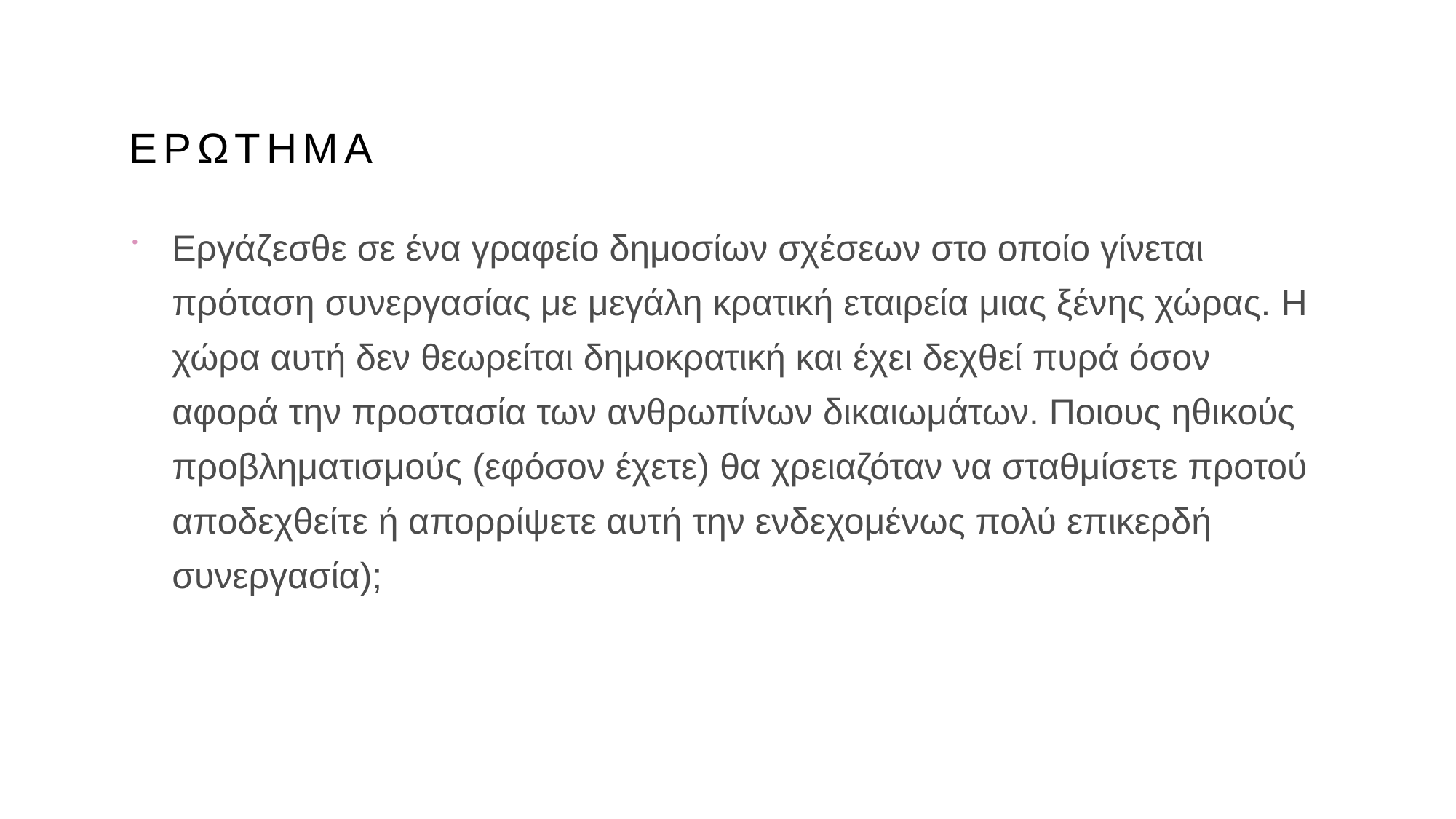

# Ερωτημα
Εργάζεσθε σε ένα γραφείο δημοσίων σχέσεων στο οποίο γίνεται πρόταση συνεργασίας με μεγάλη κρατική εταιρεία μιας ξένης χώρας. Η χώρα αυτή δεν θεωρείται δημοκρατική και έχει δεχθεί πυρά όσον αφορά την προστασία των ανθρωπίνων δικαιωμάτων. Ποιους ηθικούς προβληματισμούς (εφόσον έχετε) θα χρειαζόταν να σταθμίσετε προτού αποδεχθείτε ή απορρίψετε αυτή την ενδεχομένως πολύ επικερδή συνεργασία);